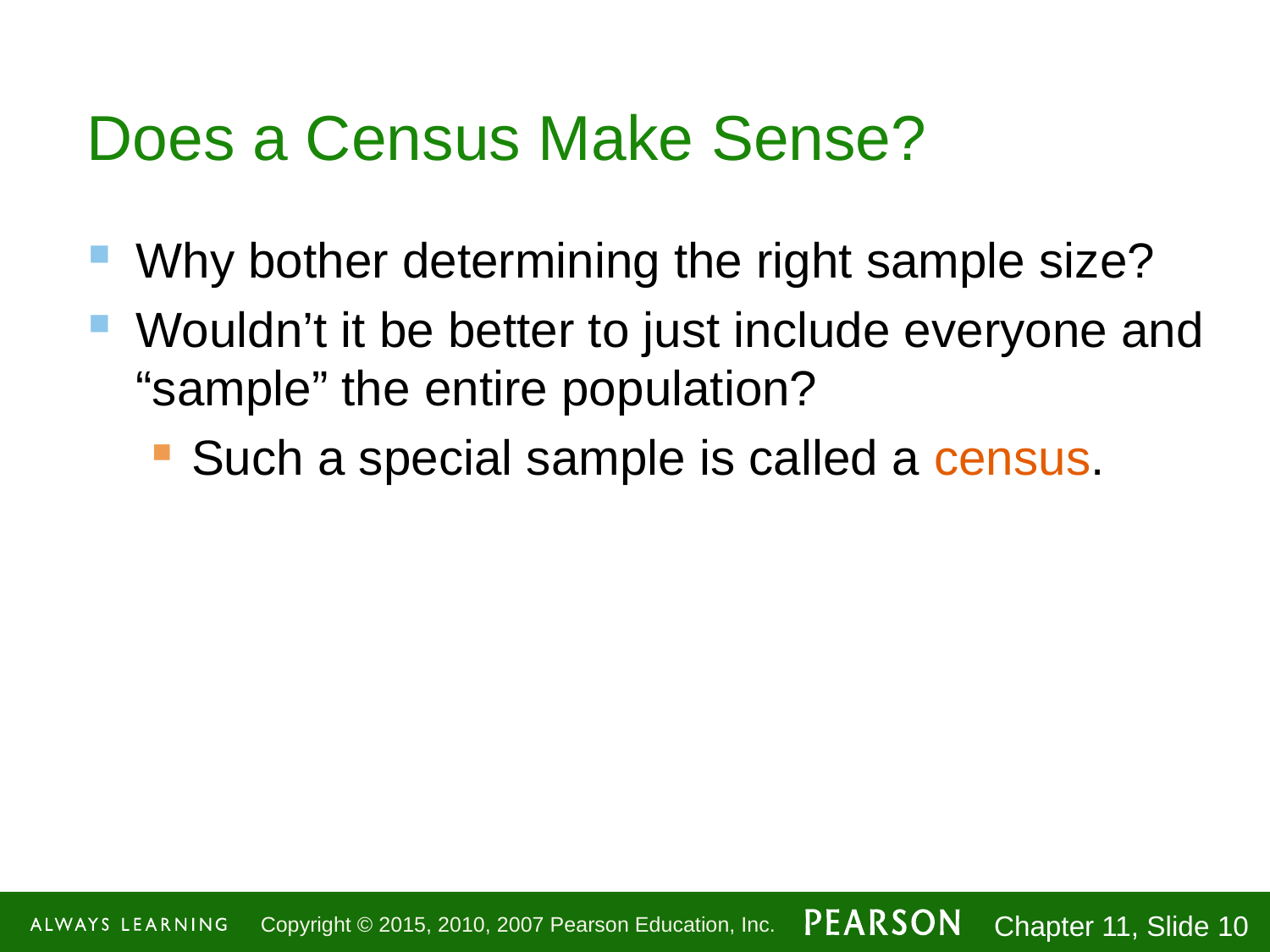

# Does a Census Make Sense?
Why bother determining the right sample size?
Wouldn’t it be better to just include everyone and “sample” the entire population?
Such a special sample is called a census.